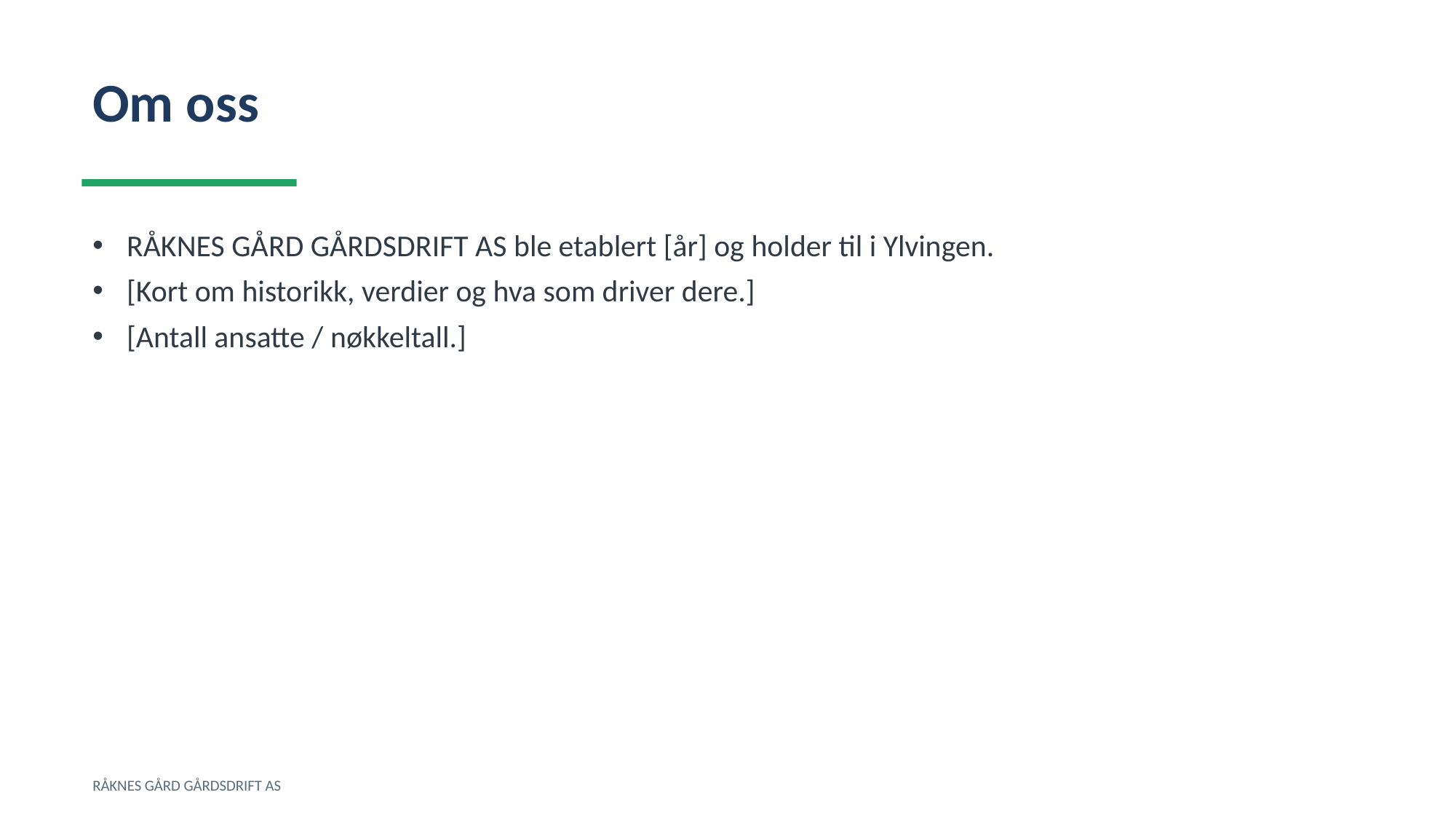

Om oss

RÅKNES GÅRD GÅRDSDRIFT AS ble etablert [år] og holder til i Ylvingen.
[Kort om historikk, verdier og hva som driver dere.]
[Antall ansatte / nøkkeltall.]
RÅKNES GÅRD GÅRDSDRIFT AS